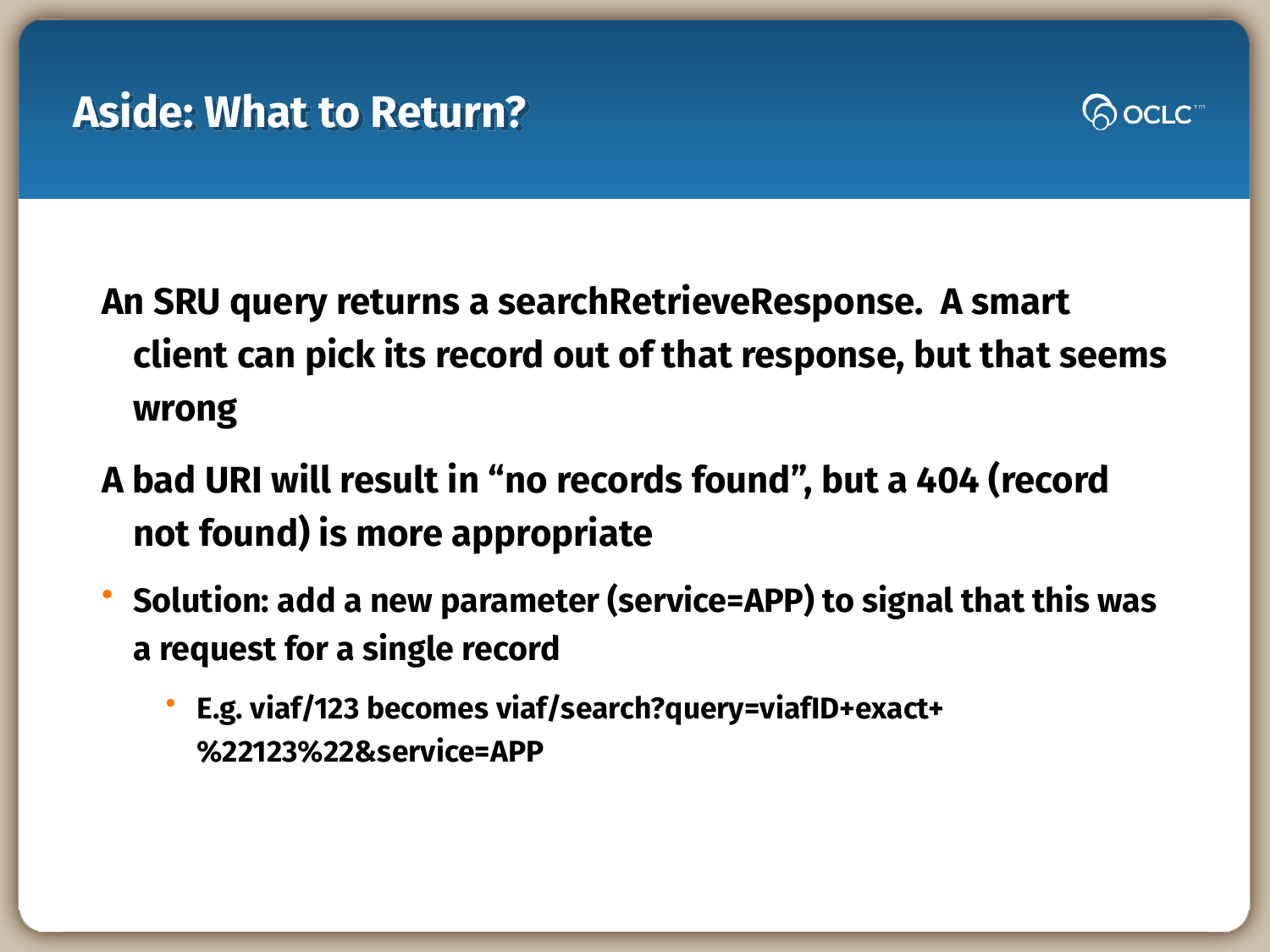

# Aside: What to Return?
An SRU query returns a searchRetrieveResponse.  A smart client can pick its record out of that response, but that seems wrong
A bad URI will result in “no records found”, but a 404 (record not found) is more appropriate
Solution: add a new parameter (service=APP) to signal that this was a request for a single record
E.g. viaf/123 becomes viaf/search?query=viafID+exact+%22123%22&service=APP